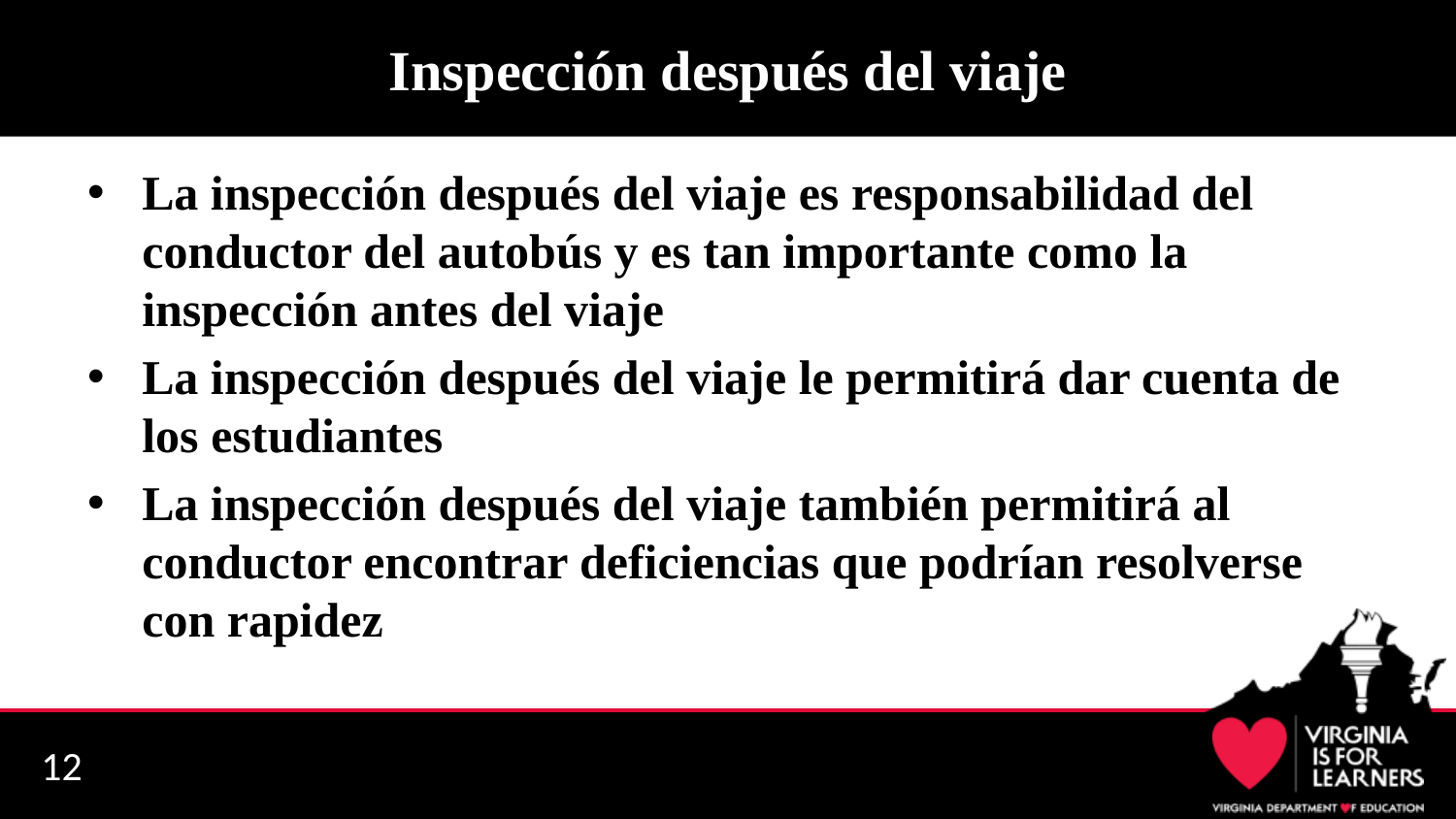

# Inspección después del viaje
La inspección después del viaje es responsabilidad del conductor del autobús y es tan importante como la inspección antes del viaje
La inspección después del viaje le permitirá dar cuenta de los estudiantes
La inspección después del viaje también permitirá al conductor encontrar deficiencias que podrían resolverse con rapidez